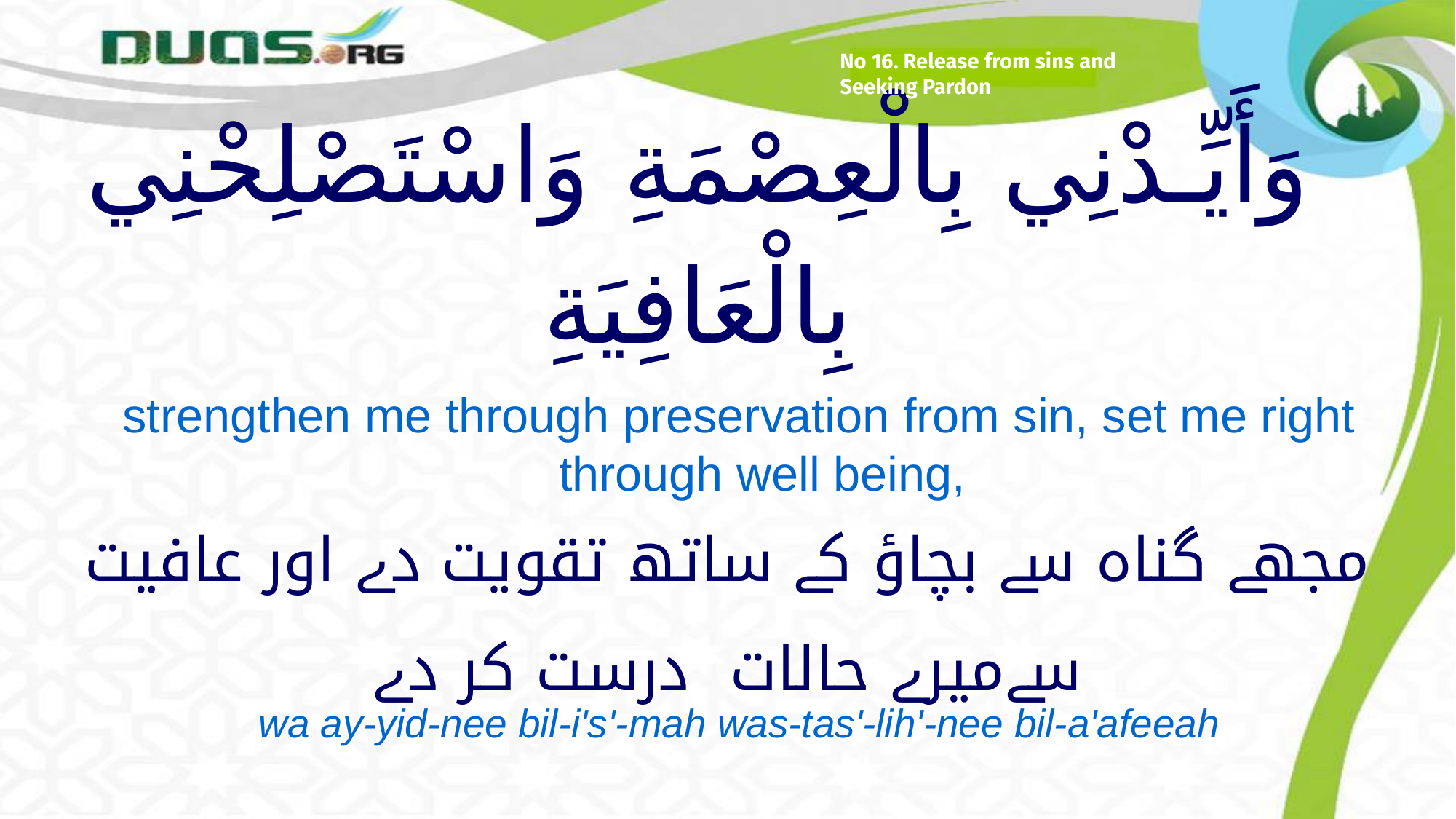

No 16. Release from sins and Seeking Pardon

# وَأَيِّـدْنِي بِالْعِصْمَةِ وَاسْتَصْلِحْنِي بِالْعَافِيَةِ
strengthen me through preservation from sin, set me right through well being,

مجھے گناہ سے بچاؤ کے ساتھ تقویت دے اور عافیت سےمیرے حالات  درست کر دے
wa ay-yid-nee bil-i's'-mah was-tas'-lih'-nee bil-a'afeeah